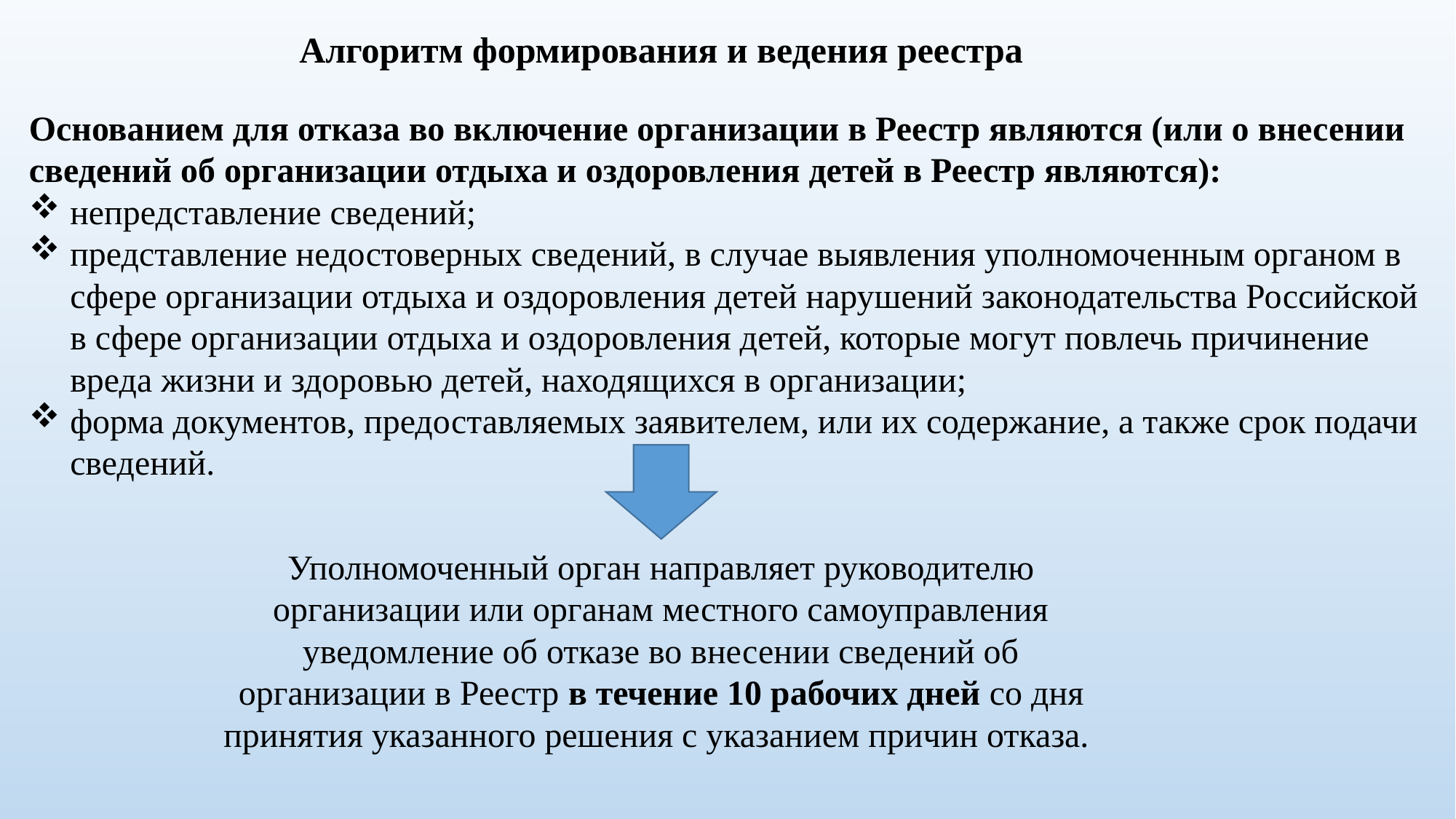

Алгоритм формирования и ведения реестра
Основанием для отказа во включение организации в Реестр являются (или о внесении сведений об организации отдыха и оздоровления детей в Реестр являются):
непредставление сведений;
представление недостоверных сведений, в случае выявления уполномоченным органом в сфере организации отдыха и оздоровления детей нарушений законодательства Российской в сфере организации отдыха и оздоровления детей, которые могут повлечь причинение вреда жизни и здоровью детей, находящихся в организации;
форма документов, предоставляемых заявителем, или их содержание, а также срок подачи сведений.

Уполномоченный орган направляет руководителю организации или органам местного самоуправления уведомление об отказе во внесении сведений об организации в Реестр в течение 10 рабочих дней со дня принятия указанного решения с указанием причин отказа.